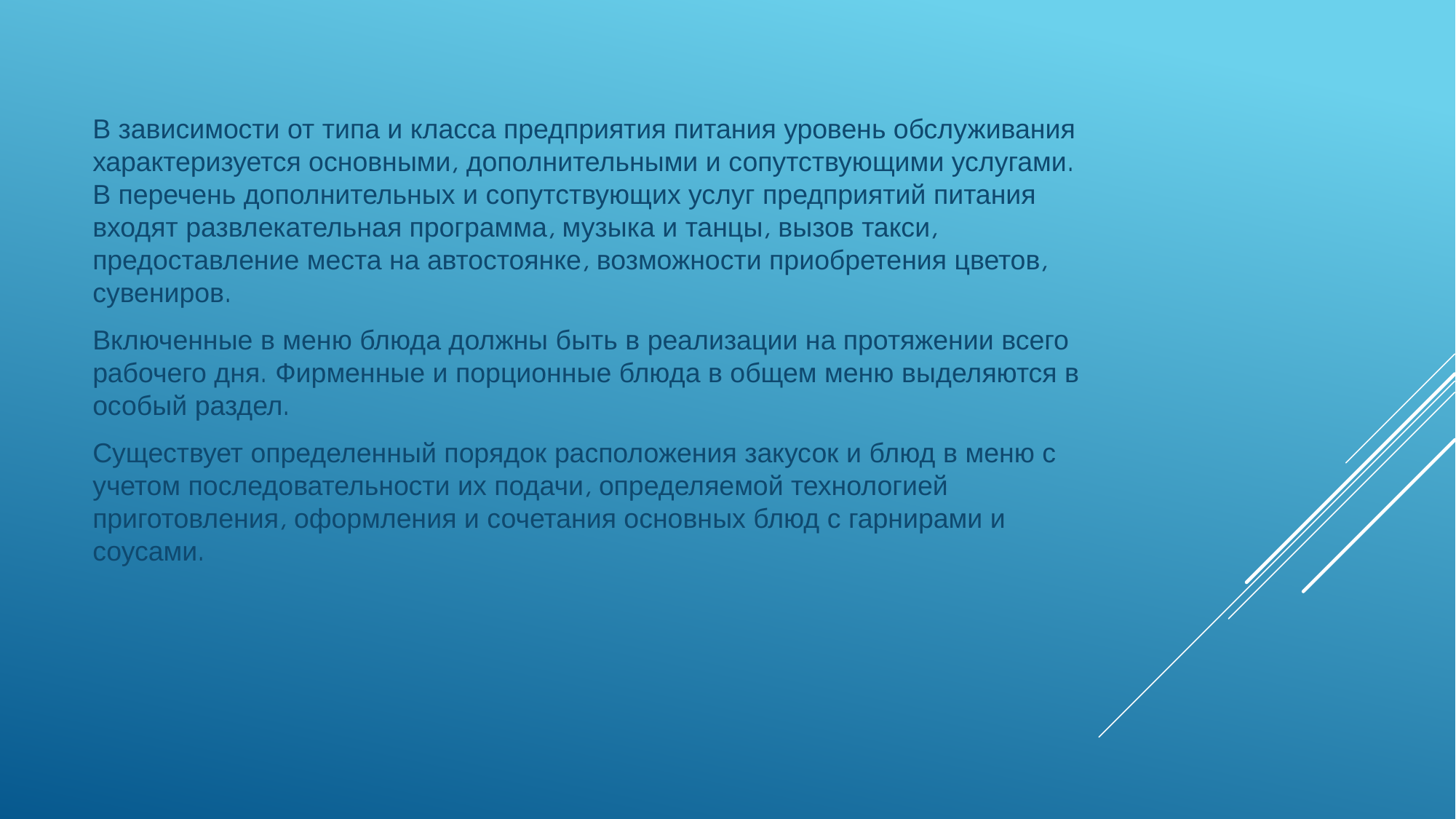

В зависимости от типа и класса предприятия питания уровень обслуживания характеризуется основными, дополнительными и сопутствующими услугами. В перечень дополнительных и сопутствующих услуг предприятий питания входят развлекательная программа, музыка и танцы, вызов такси, предоставление места на автостоянке, возможности приобретения цветов, сувениров.
Включенные в меню блюда должны быть в реализации на протяжении всего рабочего дня. Фирменные и порционные блюда в общем меню выделяются в особый раздел.
Существует определенный порядок расположения закусок и блюд в меню с учетом последовательности их подачи, определяемой технологией приготовления, оформления и сочетания основных блюд с гарнирами и соусами.